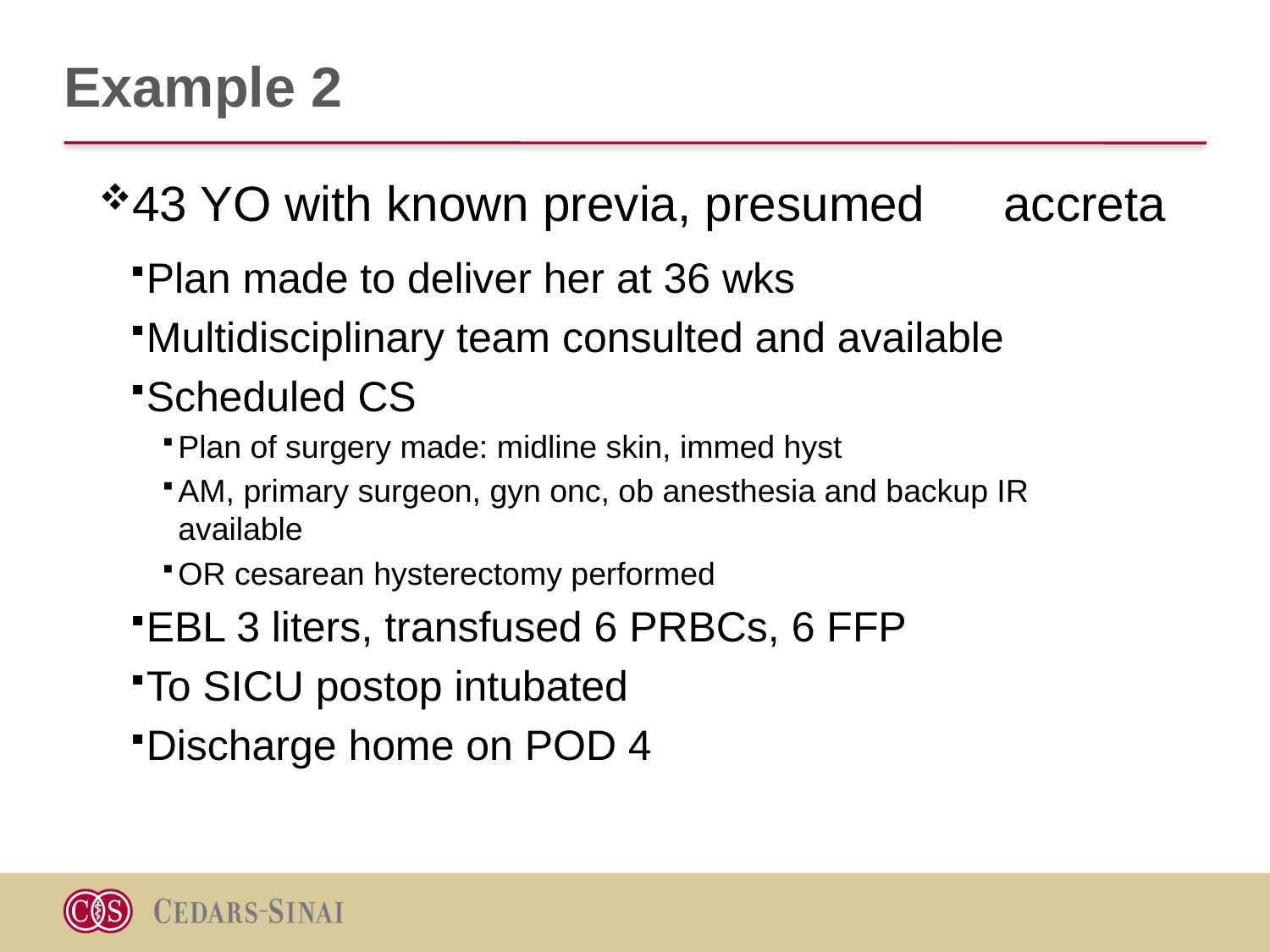

# Example 2
43 YO with known previa, presumed 	accreta
Plan made to deliver her at 36 wks
Multidisciplinary team consulted and available
Scheduled CS
Plan of surgery made: midline skin, immed hyst
AM, primary surgeon, gyn onc, ob anesthesia and backup IR 	available
OR cesarean hysterectomy performed
EBL 3 liters, transfused 6 PRBCs, 6 FFP
To SICU postop intubated
Discharge home on POD 4